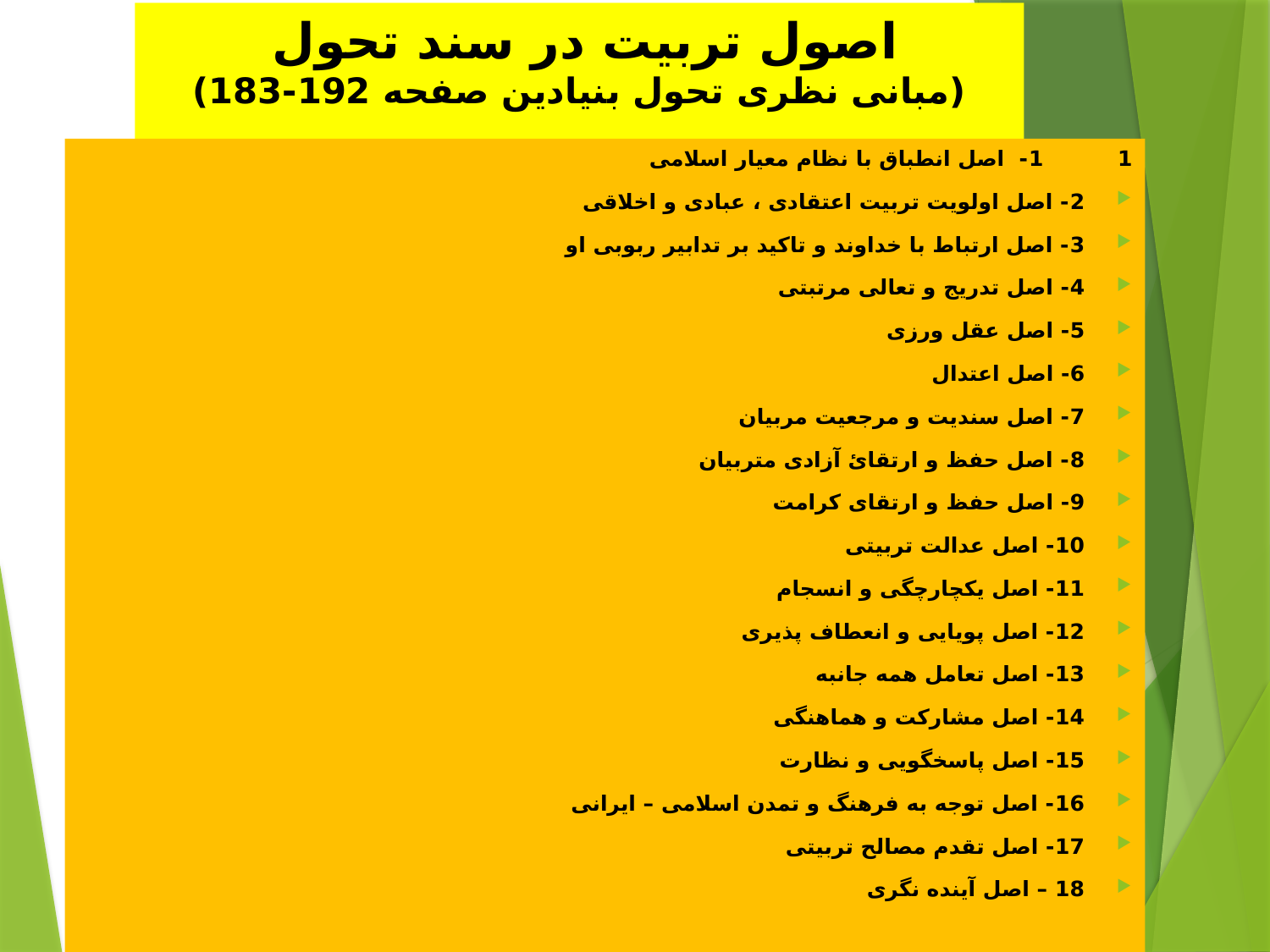

# اصول تربیت در سند تحول (مبانی نظری تحول بنیادین صفحه 192-183)
1          1-  اصل انطباق با نظام معیار اسلامی
2- اصل اولویت تربیت اعتقادی ، عبادی و اخلاقی
3- اصل ارتباط با خداوند و تاکید بر تدابیر ربوبی او
4- اصل تدریج و تعالی مرتبتی
5- اصل عقل ورزی
6- اصل اعتدال
7- اصل سندیت و مرجعیت مربیان
8- اصل حفظ و ارتقائ آزادی متربیان
9- اصل حفظ و ارتقای کرامت
10- اصل عدالت تربیتی
11- اصل یکچارچگی و انسجام
12- اصل پویایی و انعطاف پذیری
13- اصل تعامل همه جانبه
14- اصل مشارکت و هماهنگی
15- اصل پاسخگویی و نظارت
16- اصل توجه به فرهنگ و تمدن اسلامی – ایرانی
17- اصل تقدم مصالح تربیتی
18 – اصل آینده نگری